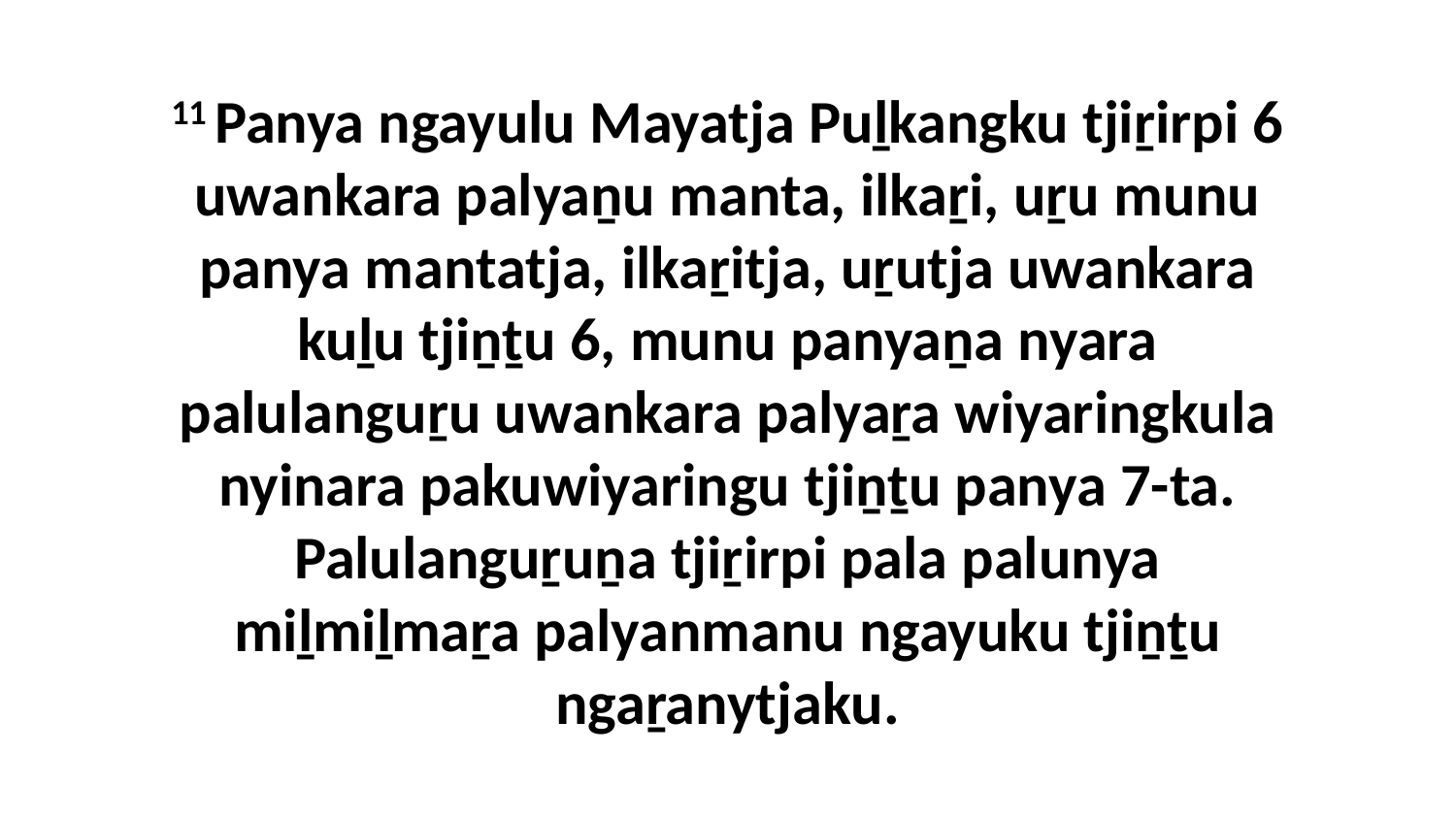

11 Panya ngayulu Mayatja Puḻkangku tjiṟirpi 6 uwankara palyaṉu manta, ilkaṟi, uṟu munu panya mantatja, ilkaṟitja, uṟutja uwankara kuḻu tjiṉṯu 6, munu panyaṉa nyara palulanguṟu uwankara palyaṟa wiyaringkula nyinara pakuwiyaringu tjiṉṯu panya 7-ta. Palulanguṟuṉa tjiṟirpi pala palunya miḻmiḻmaṟa palyanmanu ngayuku tjiṉṯu ngaṟanytjaku.